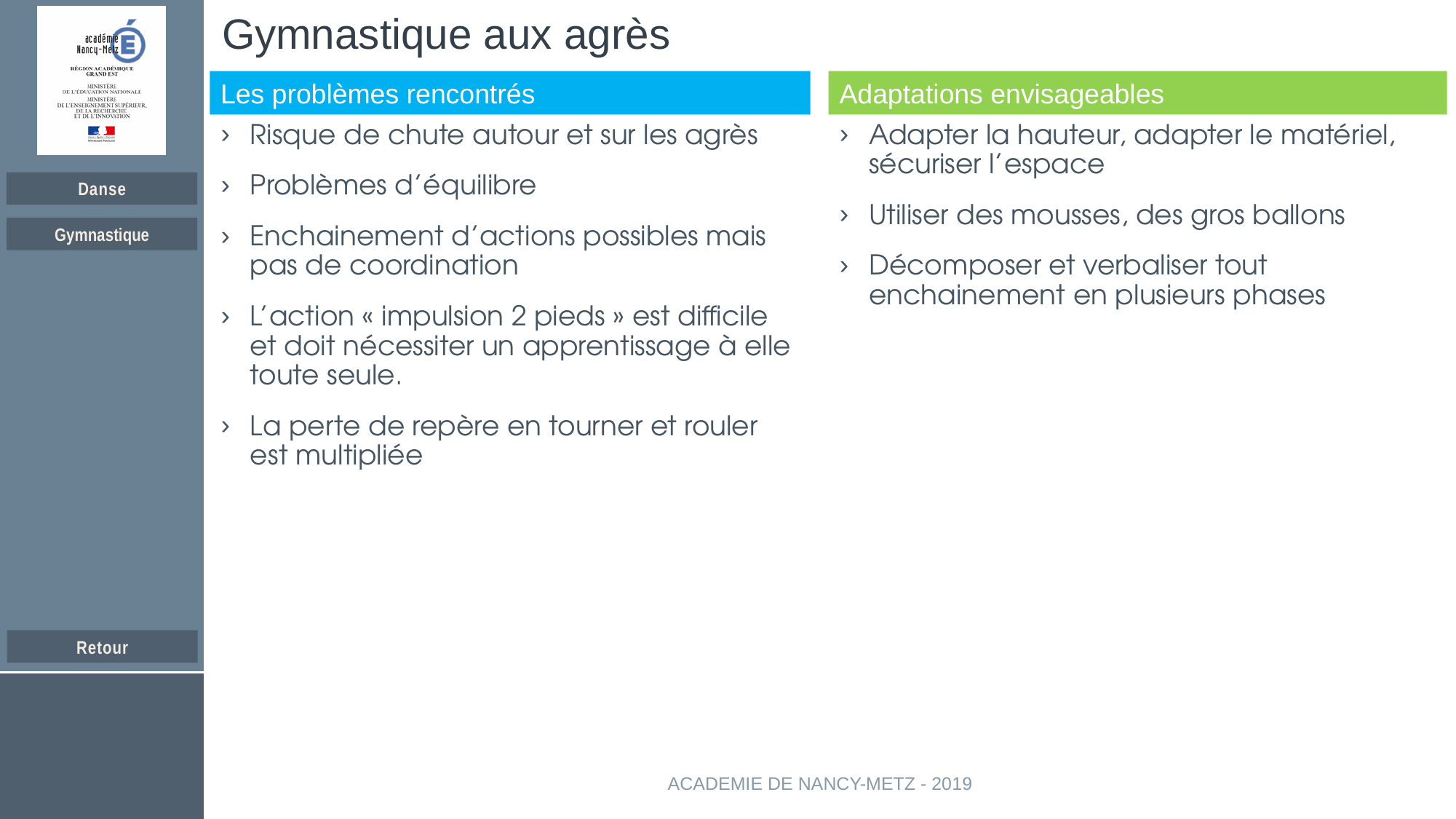

# Gymnastique aux agrès
Risque de chute autour et sur les agrès
Problèmes d’équilibre
Enchainement d’actions possibles mais pas de coordination
L’action « impulsion 2 pieds » est difficile et doit nécessiter un apprentissage à elle toute seule.
La perte de repère en tourner et rouler est multipliée
Adapter la hauteur, adapter le matériel, sécuriser l’espace
Utiliser des mousses, des gros ballons
Décomposer et verbaliser tout enchainement en plusieurs phases
Academie de nancy-metz - 2019